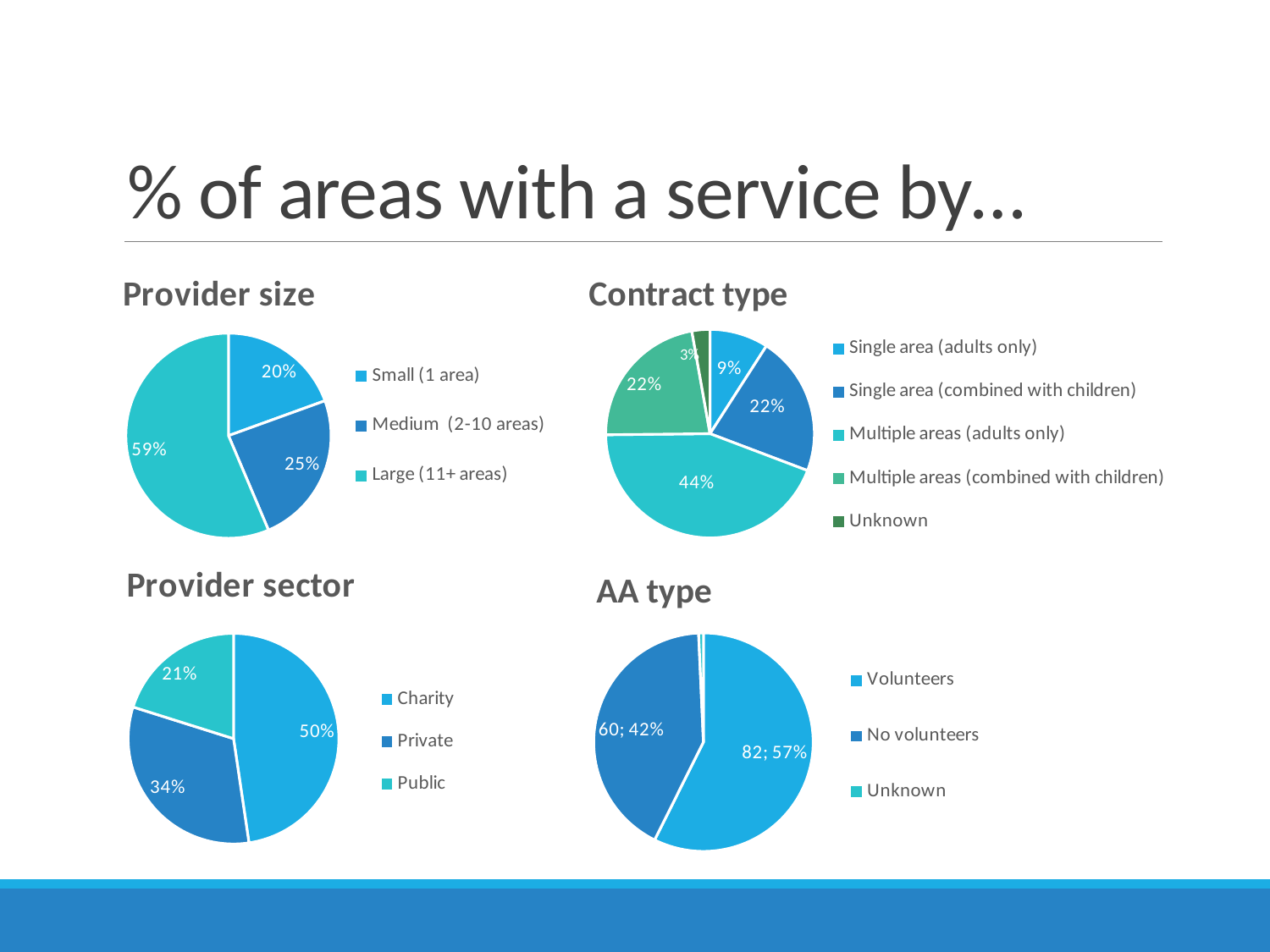

# % of areas with a service by…

### Chart: Provider size

| Category | % of LA areas with service |
|---|---|
| Small (1 area) | 0.20279720279720295 |
| Medium  (2-10 areas) | 0.2517482517482518 |
| Large (11+ areas) | 0.5874125874125874 |

### Chart: Contract type

| Category |  |
|---|---|
| Single area (adults only) | 13.0 |
| Single area (combined with children) | 31.0 |
| Multiple areas (adults only) | 63.0 |
| Multiple areas (combined with children) | 32.0 |
| Unknown | 4.0 |

### Chart: Provider sector

| Category | % of local authority areas with a service |
|---|---|
| Charity | 0.4965034965034965 |
| Private | 0.3356643356643357 |
| Public | 0.2097902097902098 |

### Chart: AA type

| Category |  |
|---|---|
| Volunteers | 82.0 |
| No volunteers | 60.0 |
| Unknown | 1.0 |